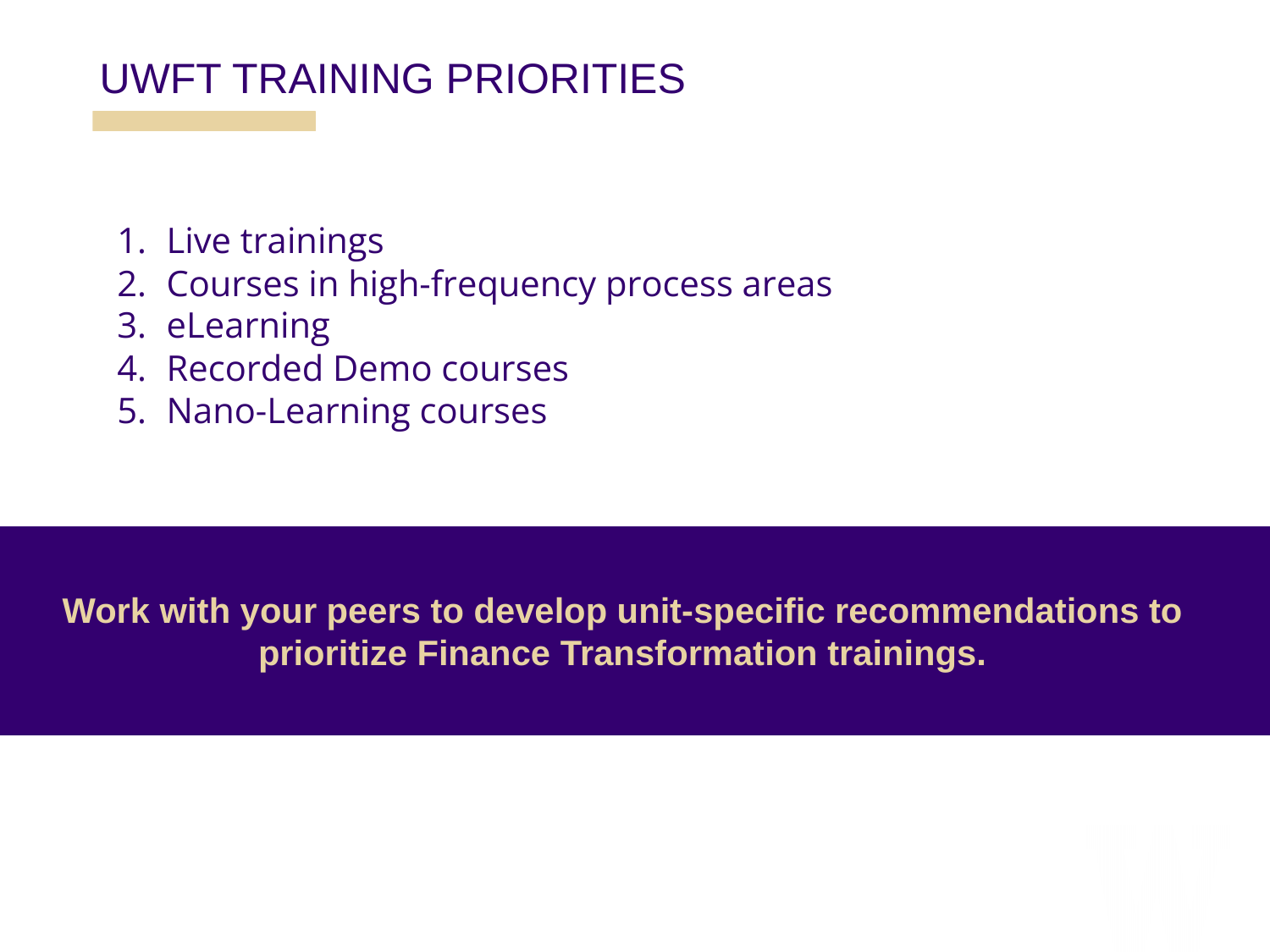

UWFT TRAINING PRIORITIES
Live trainings
Courses in high-frequency process areas
eLearning
Recorded Demo courses
Nano-Learning courses

Work with your peers to develop unit-specific recommendations to prioritize Finance Transformation trainings.